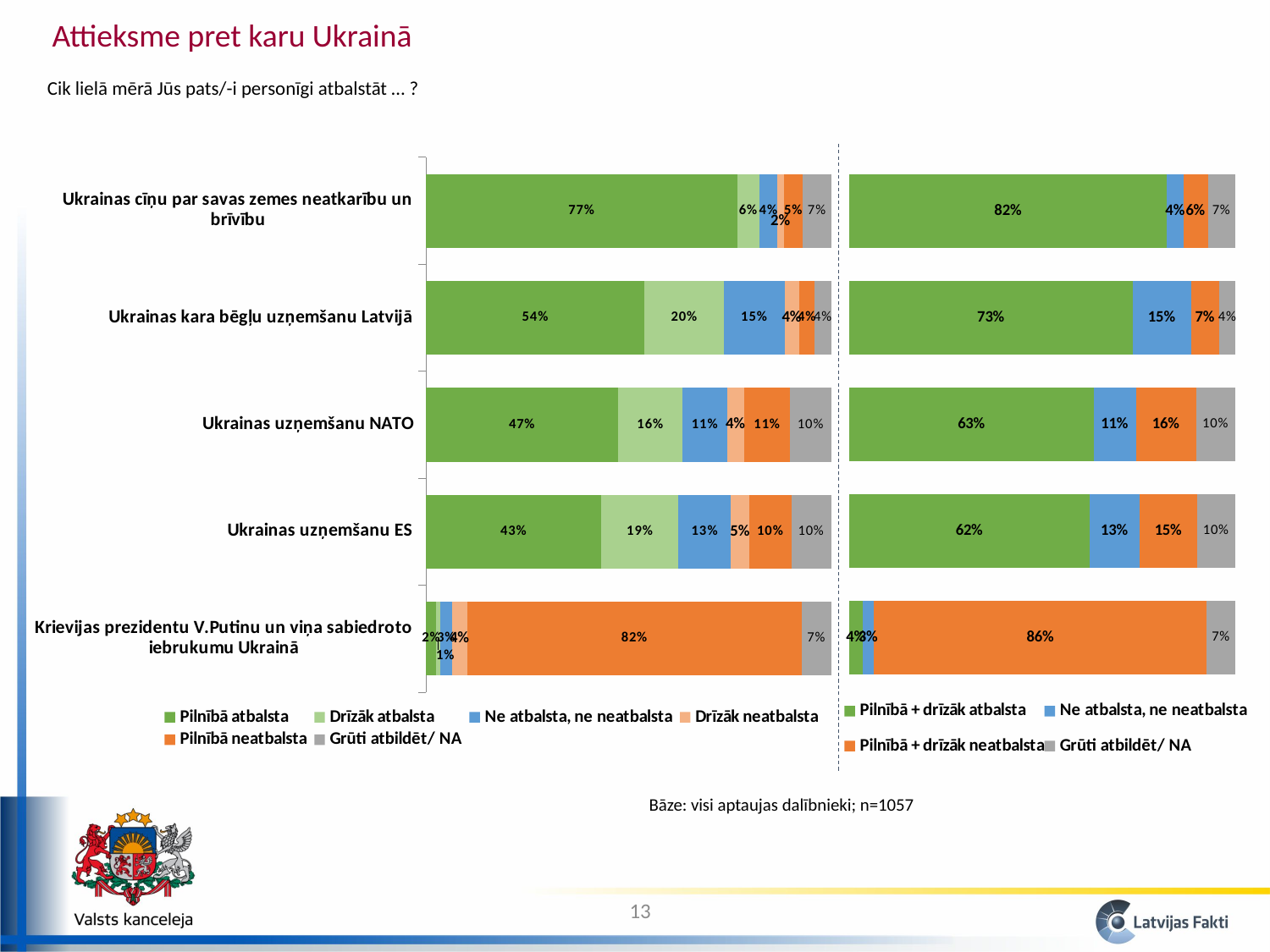

Attieksme pret karu Ukrainā
Cik lielā mērā Jūs pats/-i personīgi atbalstāt … ?

### Chart

| Category | Pilnībā atbalsta | Drīzāk atbalsta | Ne atbalsta, ne neatbalsta | Drīzāk neatbalsta | Pilnībā neatbalsta | Grūti atbildēt/ NA |
|---|---|---|---|---|---|---|
| Krievijas prezidentu V.Putinu un viņa sabiedroto iebrukumu Ukrainā | 0.024891124633344197 | 0.010347026883784772 | 0.02851986783855745 | 0.03806654666340568 | 0.8249682446481884 | 0.07320718933271571 |
| Ukrainas uzņemšanu ES | 0.4327759207570167 | 0.19001138689124336 | 0.1295558475275228 | 0.0454517001368182 | 0.10394862192259671 | 0.09825652276479603 |
| Ukrainas uzņemšanu NATO | 0.4740198805193486 | 0.15976965641530907 | 0.10893877069127318 | 0.042675051017275395 | 0.1131521397405682 | 0.10144450161621915 |
| Ukrainas kara bēgļu uzņemšanu Latvijā | 0.5393252874716787 | 0.19542486134017026 | 0.150402373964479 | 0.035745456543047775 | 0.03832510460814025 | 0.04077691607247685 |
| Ukrainas cīņu par savas zemes neatkarību un brīvību | 0.7677325523398266 | 0.05538729516890716 | 0.04341182486645985 | 0.016926665317863937 | 0.04572909748545254 | 0.07081256482148447 |

### Chart

| Category | Pilnībā + drīzāk atbalsta | Ne atbalsta, ne neatbalsta | Pilnībā + drīzāk neatbalsta | Grūti atbildēt/ NA |
|---|---|---|---|---|
| Krievijas prezidentu V.Putinu un viņa sabiedroto iebrukumu Ukrainā | 0.03523815151712897 | 0.02851986783855745 | 0.8630347913115941 | 0.07320718933271571 |
| Ukrainas uzņemšanu ES | 0.6227873076482601 | 0.1295558475275228 | 0.14940032205941492 | 0.09825652276479603 |
| Ukrainas uzņemšanu NATO | 0.6337895369346577 | 0.10893877069127318 | 0.1558271907578436 | 0.10144450161621915 |
| Ukrainas kara bēgļu uzņemšanu Latvijā | 0.734750148811849 | 0.150402373964479 | 0.07407056115118803 | 0.04077691607247685 |
| Ukrainas cīņu par savas zemes neatkarību un brīvību | 0.8231198475087338 | 0.04341182486645985 | 0.06265576280331647 | 0.07081256482148447 |
Bāze: visi aptaujas dalībnieki; n=1057
13